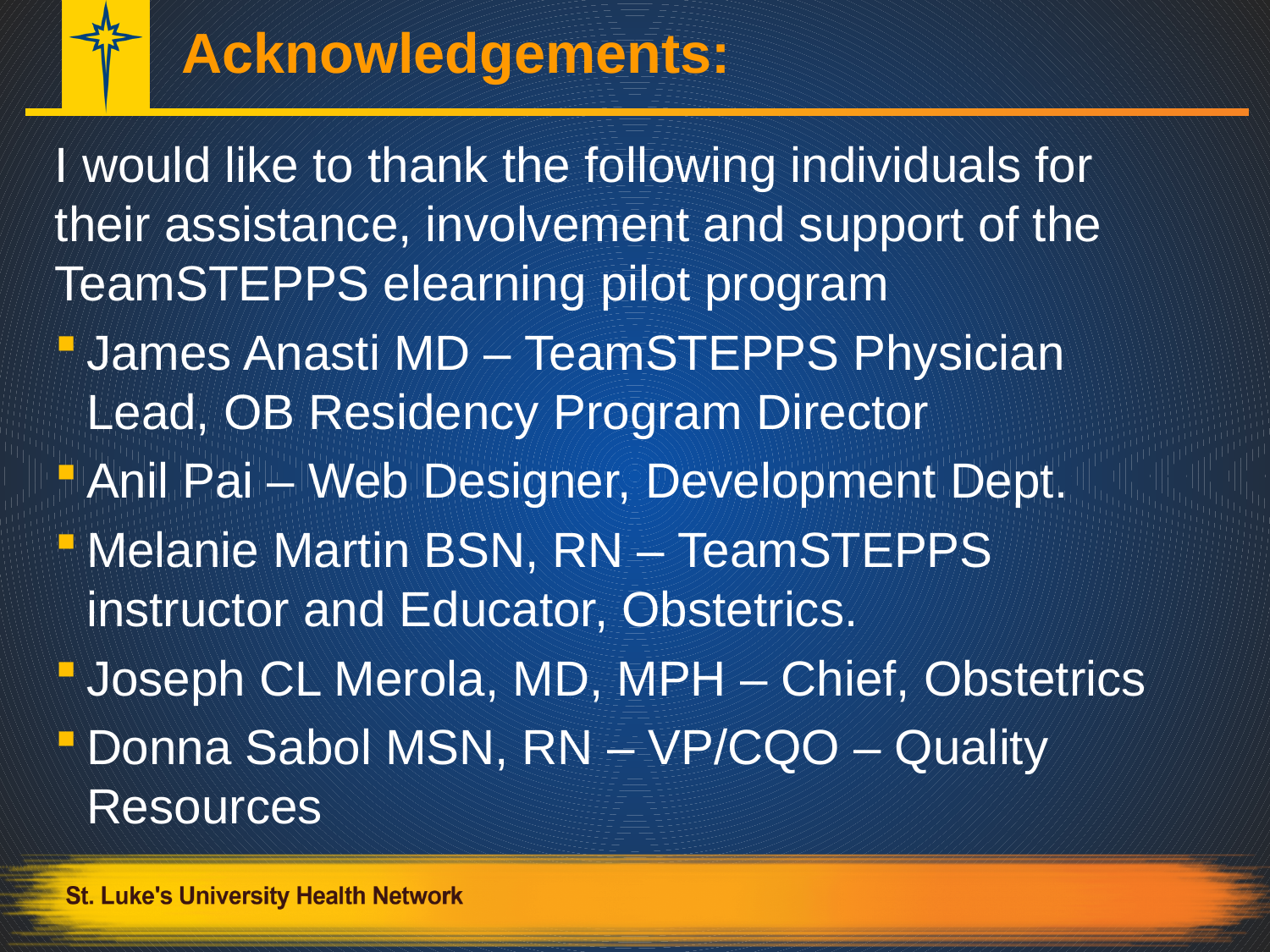

# Acknowledgements:
I would like to thank the following individuals for their assistance, involvement and support of the  TeamSTEPPS elearning pilot program
James Anasti MD – TeamSTEPPS Physician Lead, OB Residency Program Director
Anil Pai – Web Designer, Development Dept.
Melanie Martin BSN, RN – TeamSTEPPS instructor and Educator, Obstetrics.
Joseph CL Merola, MD, MPH – Chief, Obstetrics
Donna Sabol MSN, RN – VP/CQO – Quality Resources